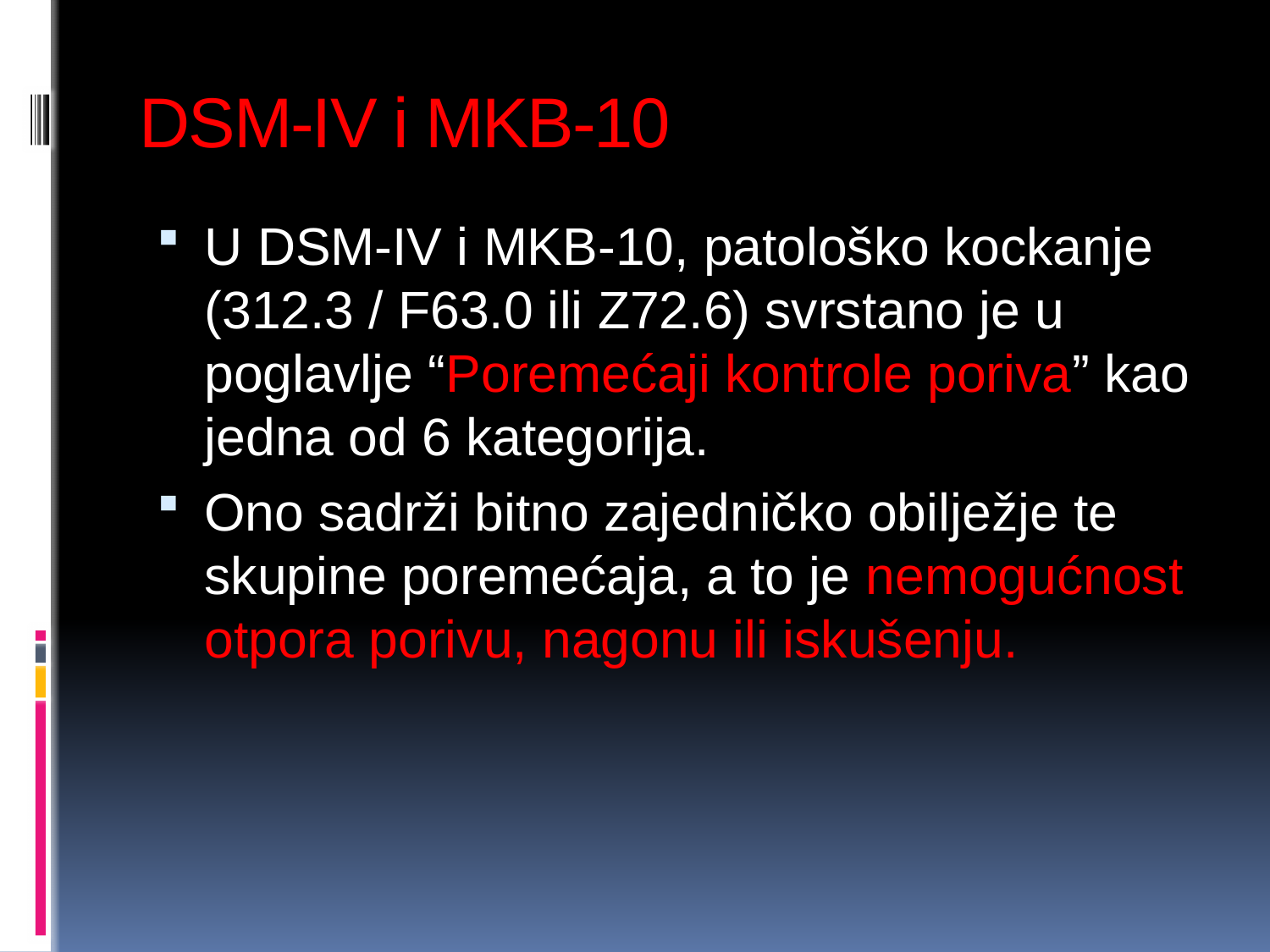

# DSM-IV i MKB-10
U DSM-IV i MKB-10, patološko kockanje (312.3 / F63.0 ili Z72.6) svrstano je u poglavlje “Poremećaji kontrole poriva” kao jedna od 6 kategorija.
Ono sadrži bitno zajedničko obilježje te skupine poremećaja, a to je nemogućnost otpora porivu, nagonu ili iskušenju.